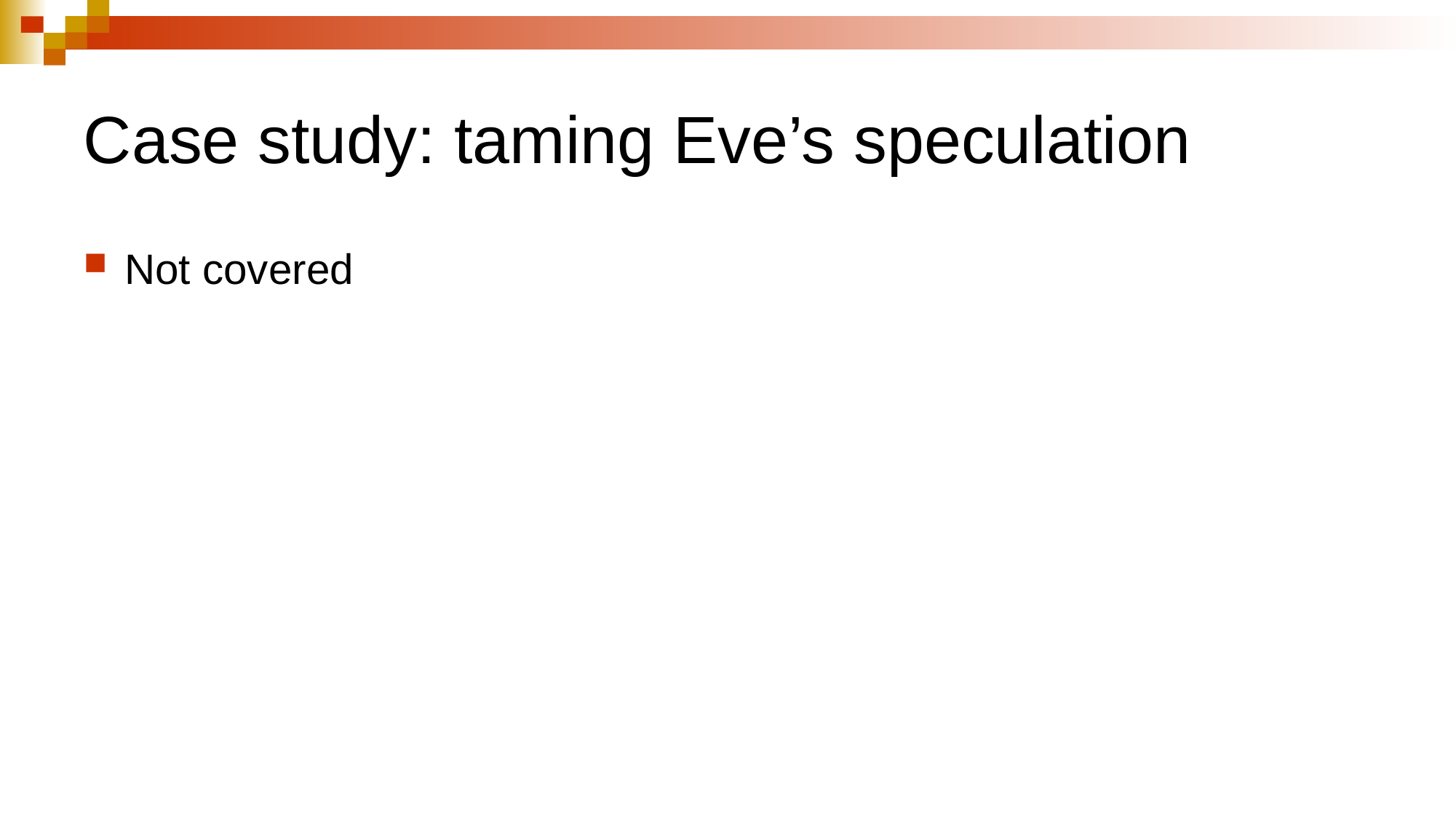

# Case study: taming Eve’s speculation
Not covered